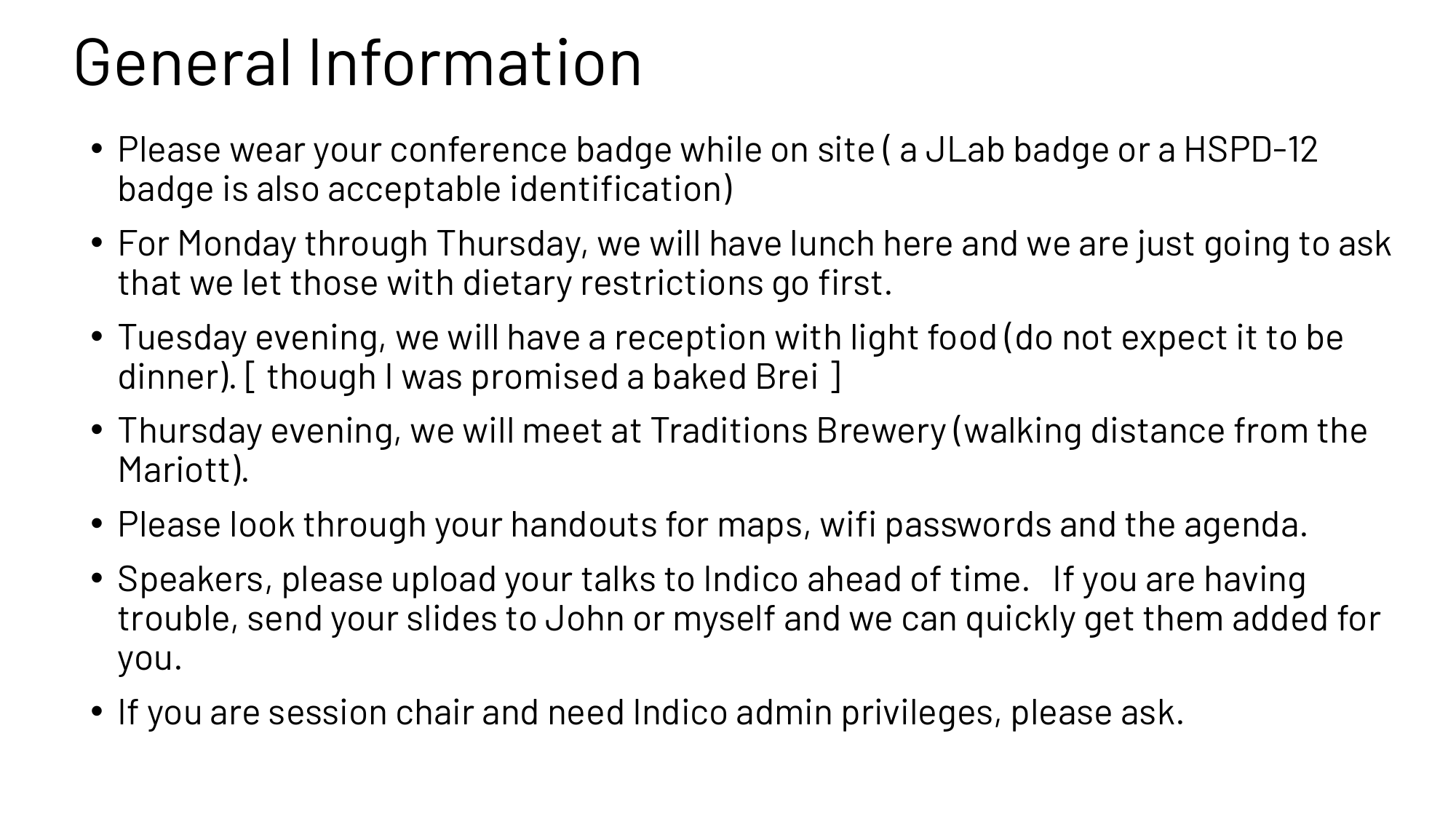

# General Information
Please wear your conference badge while on site ( a JLab badge or a HSPD-12 badge is also acceptable identification)
For Monday through Thursday, we will have lunch here and we are just going to ask that we let those with dietary restrictions go first.
Tuesday evening, we will have a reception with light food (do not expect it to be dinner). [ though I was promised a baked Brei ]
Thursday evening, we will meet at Traditions Brewery (walking distance from the Mariott).
Please look through your handouts for maps, wifi passwords and the agenda.
Speakers, please upload your talks to Indico ahead of time.   If you are having trouble, send your slides to John or myself and we can quickly get them added for you.
If you are session chair and need Indico admin privileges, please ask.